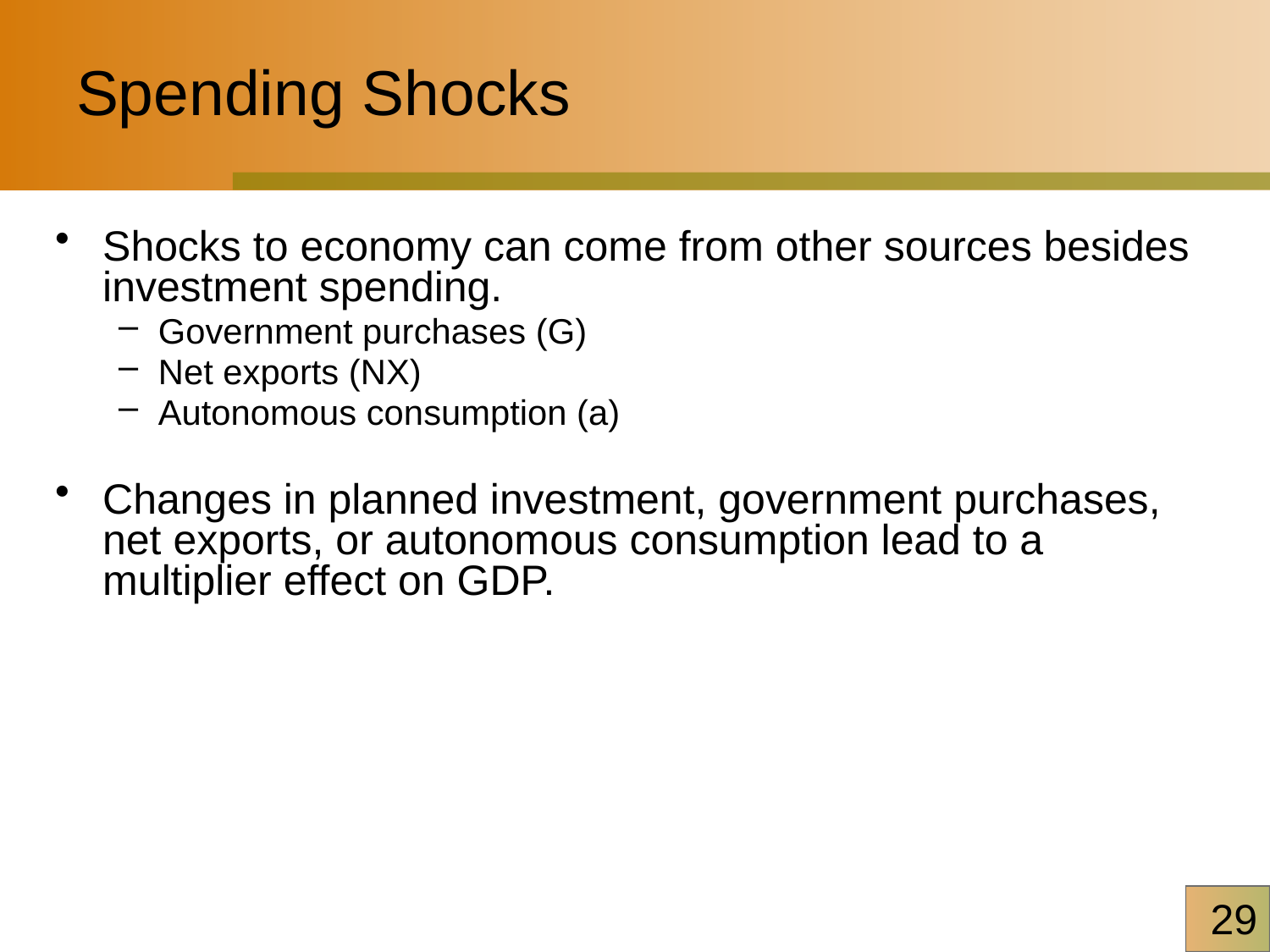

# Spending Shocks
Shocks to economy can come from other sources besides investment spending.
Government purchases (G)
Net exports (NX)
Autonomous consumption (a)

Changes in planned investment, government purchases, net exports, or autonomous consumption lead to a multiplier effect on GDP.
29